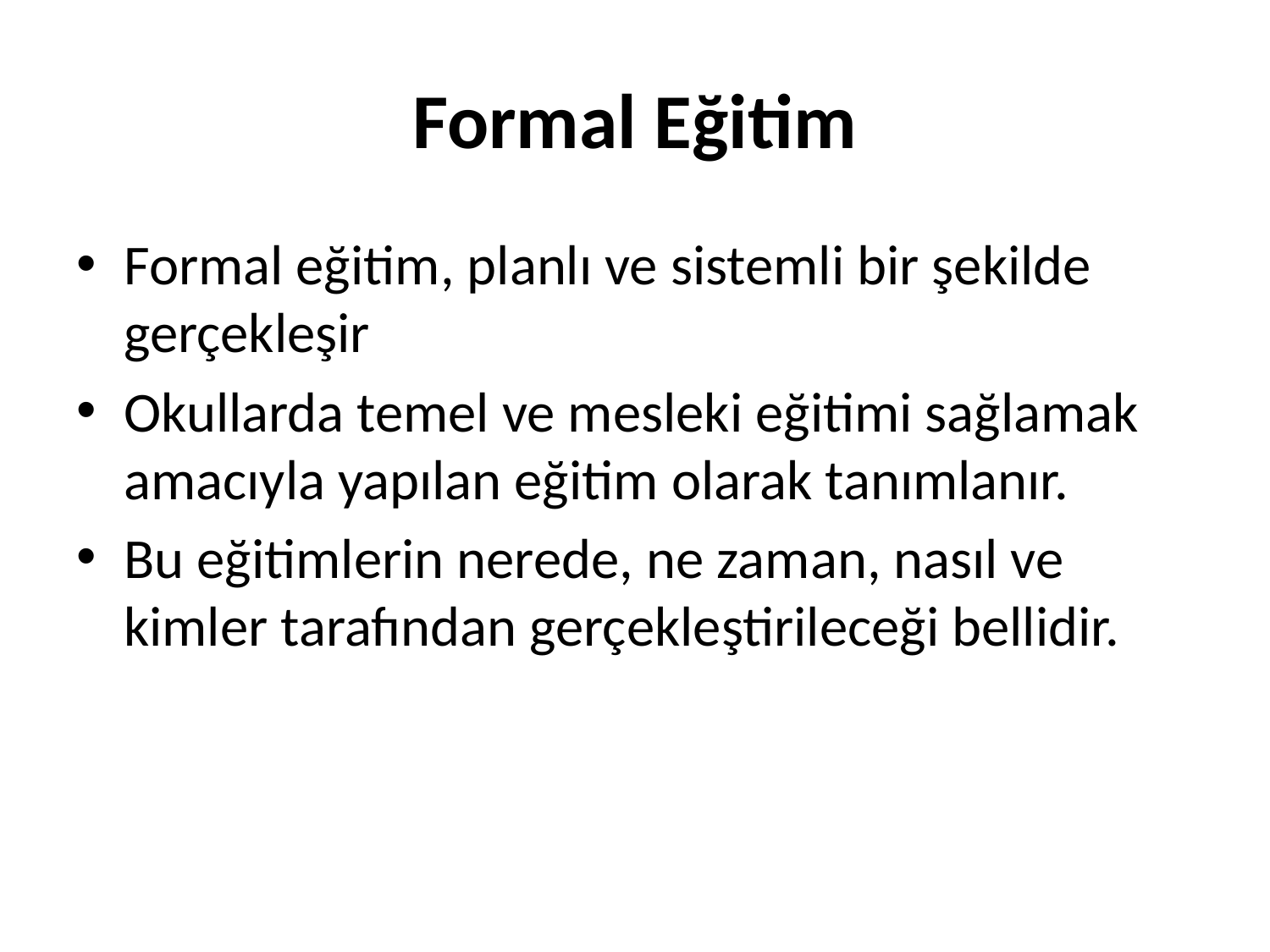

# Formal Eğitim
Formal eğitim, planlı ve sistemli bir şekilde gerçekleşir
Okullarda temel ve mesleki eğitimi sağlamak amacıyla yapılan eğitim olarak tanımlanır.
Bu eğitimlerin nerede, ne zaman, nasıl ve kimler tarafından gerçekleştirileceği bellidir.